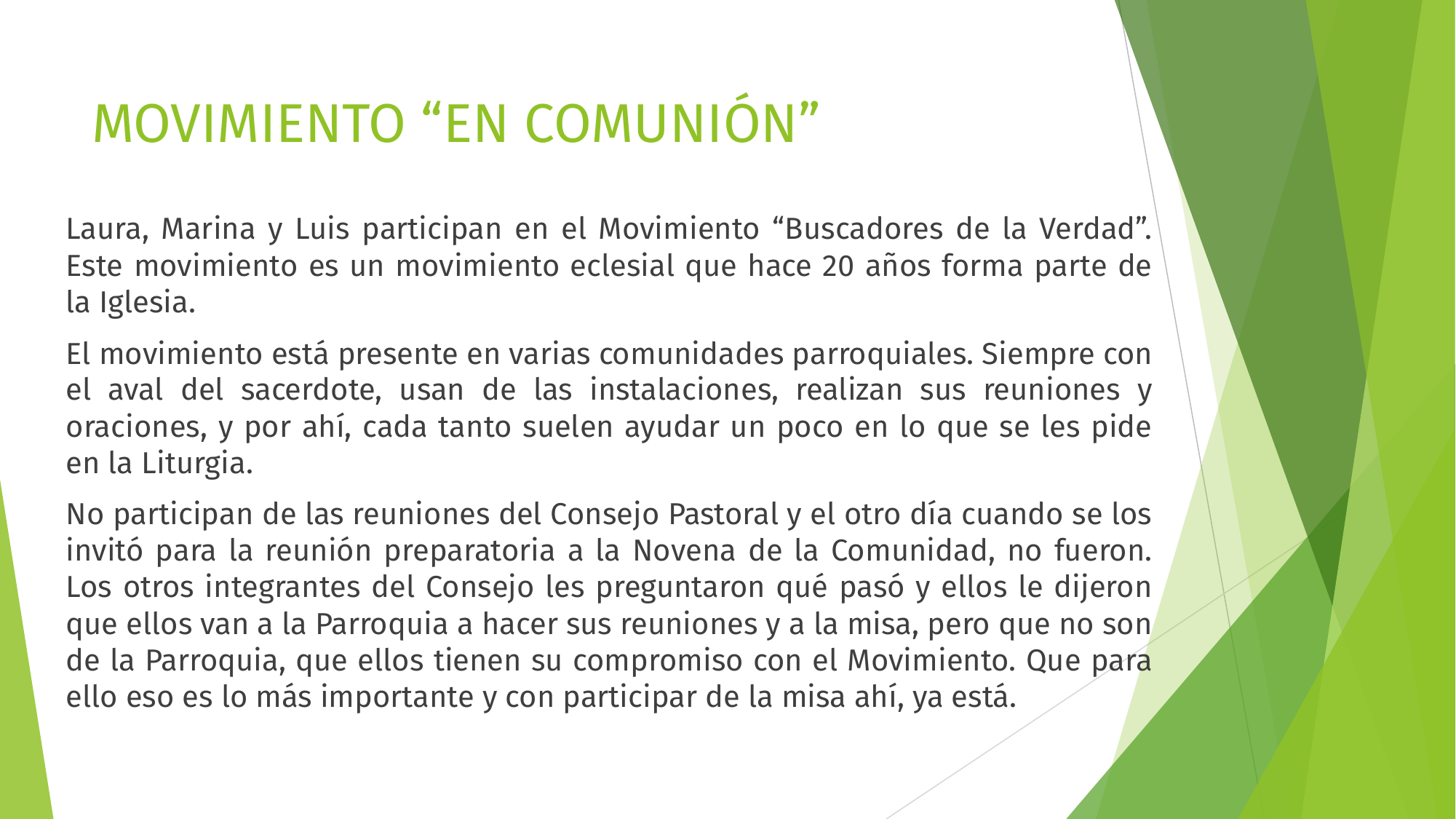

# MOVIMIENTO “EN COMUNIÓN”
Laura, Marina y Luis participan en el Movimiento “Buscadores de la Verdad”. Este movimiento es un movimiento eclesial que hace 20 años forma parte de la Iglesia.
El movimiento está presente en varias comunidades parroquiales. Siempre con el aval del sacerdote, usan de las instalaciones, realizan sus reuniones y oraciones, y por ahí, cada tanto suelen ayudar un poco en lo que se les pide en la Liturgia.
No participan de las reuniones del Consejo Pastoral y el otro día cuando se los invitó para la reunión preparatoria a la Novena de la Comunidad, no fueron. Los otros integrantes del Consejo les preguntaron qué pasó y ellos le dijeron que ellos van a la Parroquia a hacer sus reuniones y a la misa, pero que no son de la Parroquia, que ellos tienen su compromiso con el Movimiento. Que para ello eso es lo más importante y con participar de la misa ahí, ya está.